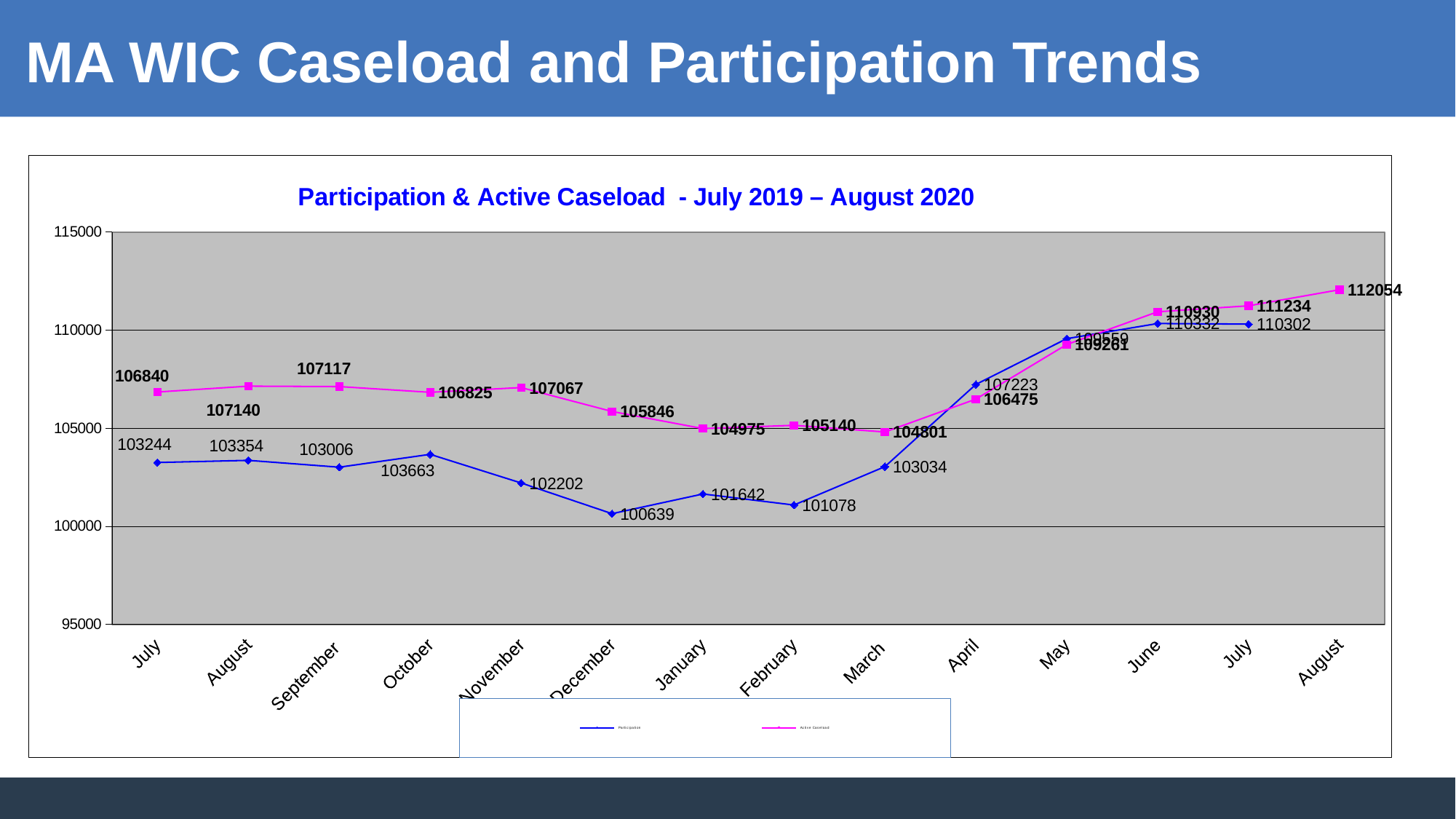

MA WIC Caseload and Participation Trends

### Chart: Participation & Active Caseload  - July 2019 – August 2020

| Category | Participation | Active Caseload |
|---|---|---|
| July | 103244.0 | 106840.2580645161 |
| August | 103354.0 | 107139.58064516127 |
| September  | 103006.0 | 107117.10000000002 |
| October | 103663.0 | 106824.53333333335 |
| November | 102202.0 | 107067.06666666667 |
| December | 100639.0 | 105846.0 |
| January | 101642.0 | 104974.83870967742 |
| February | 101078.0 | 105140.20689655172 |
| March  | 103034.0 | 104800.70967741935 |
| April | 107223.0 | 106475.0 |
| May | 109559.0 | 109260.87096774195 |
| June | 110332.0 | 110930.34482758623 |
| July | 110302.0 | 111234.0 |
| August | None | 112054.13333333333 |